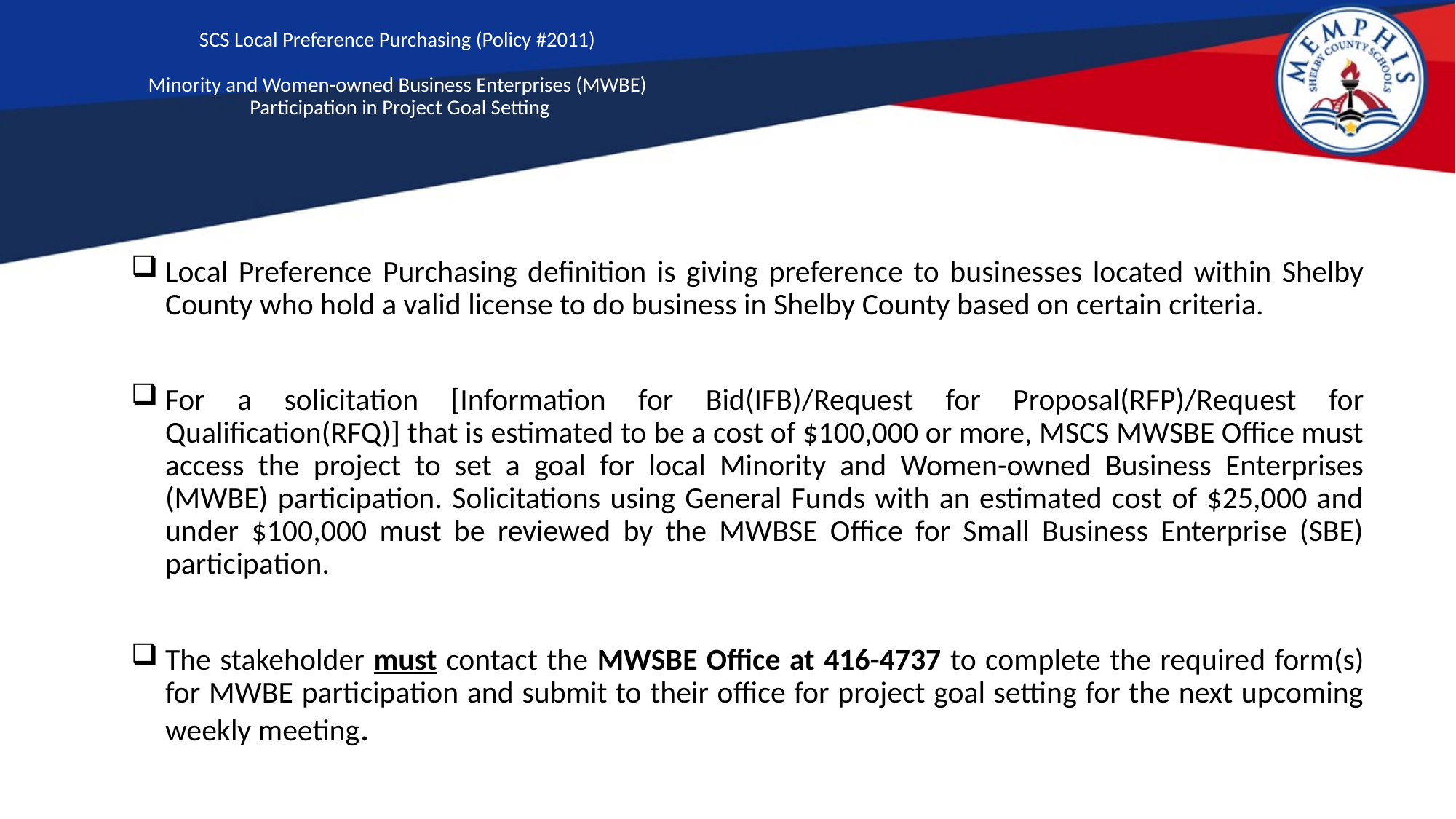

# SCS Local Preference Purchasing (Policy #2011) Minority and Women-owned Business Enterprises (MWBE) Participation in Project Goal Setting
Local Preference Purchasing definition is giving preference to businesses located within Shelby County who hold a valid license to do business in Shelby County based on certain criteria.

For a solicitation [Information for Bid(IFB)/Request for Proposal(RFP)/Request for Qualification(RFQ)] that is estimated to be a cost of $100,000 or more, MSCS MWSBE Office must access the project to set a goal for local Minority and Women-owned Business Enterprises (MWBE) participation. Solicitations using General Funds with an estimated cost of $25,000 and under $100,000 must be reviewed by the MWBSE Office for Small Business Enterprise (SBE) participation.

The stakeholder must contact the MWSBE Office at 416-4737 to complete the required form(s) for MWBE participation and submit to their office for project goal setting for the next upcoming weekly meeting.